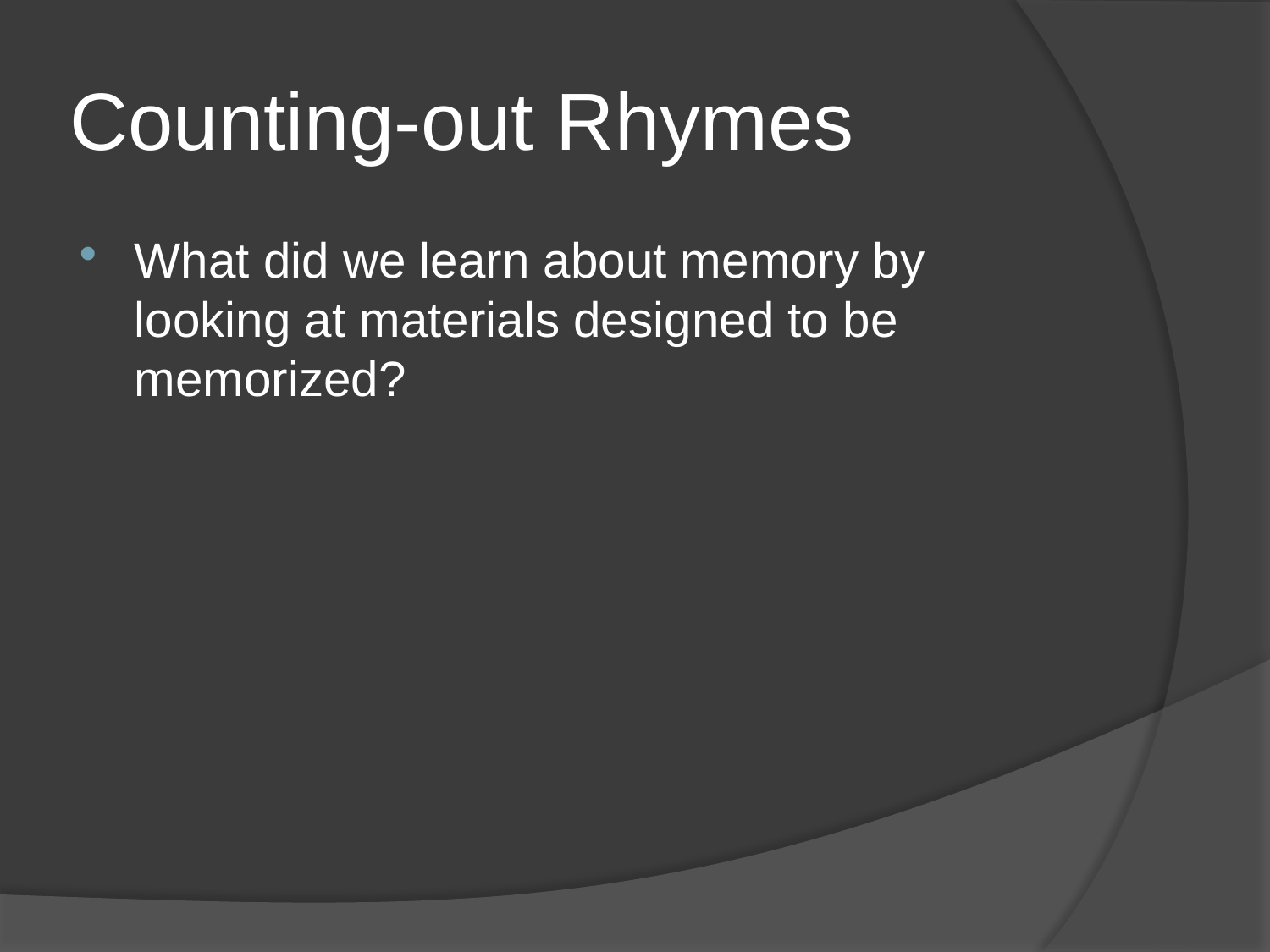

# Counting-out Rhymes
What did we learn about memory by looking at materials designed to be memorized?